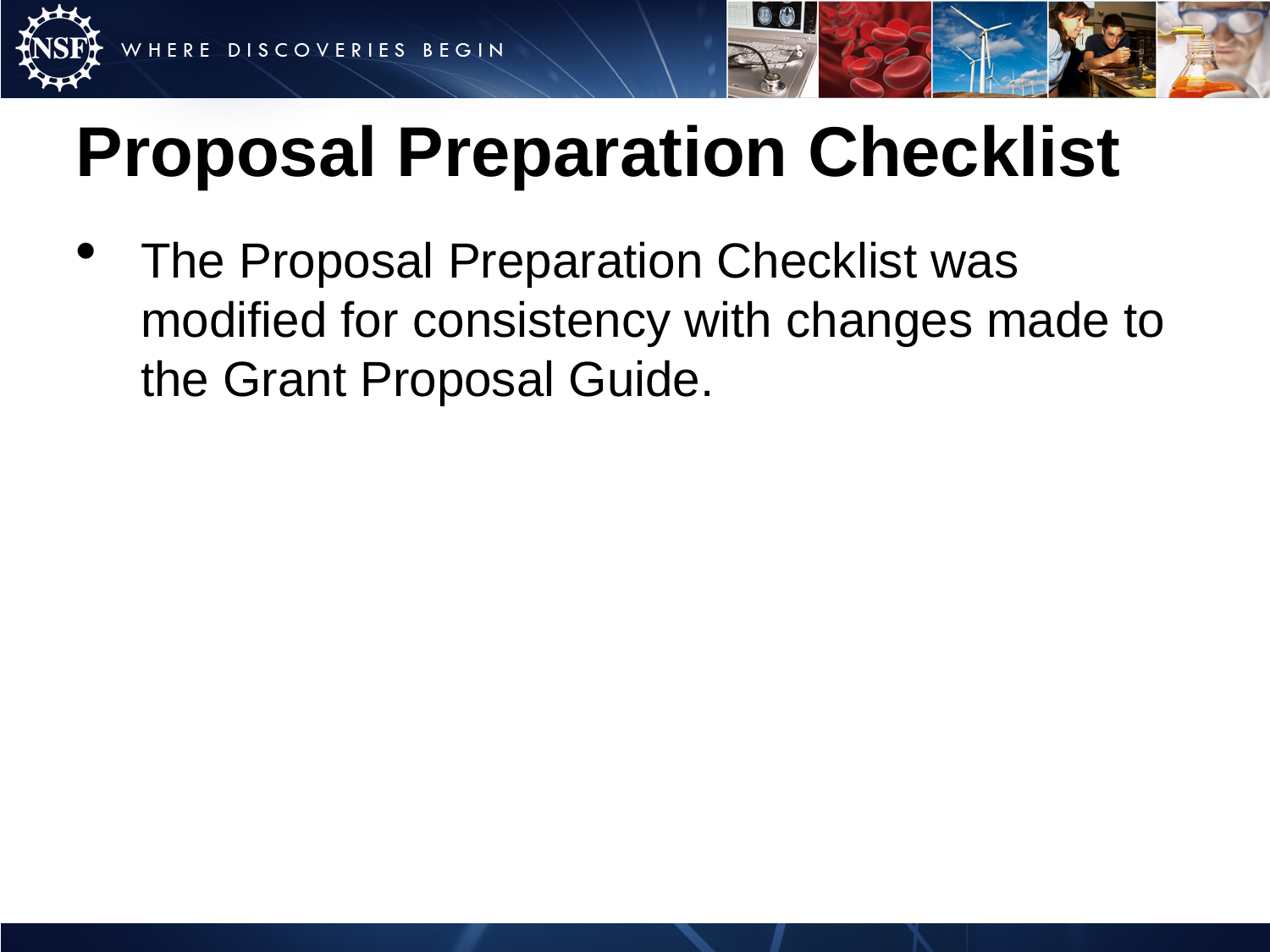

# Proposal Preparation Checklist
The Proposal Preparation Checklist was modified for consistency with changes made to the Grant Proposal Guide.